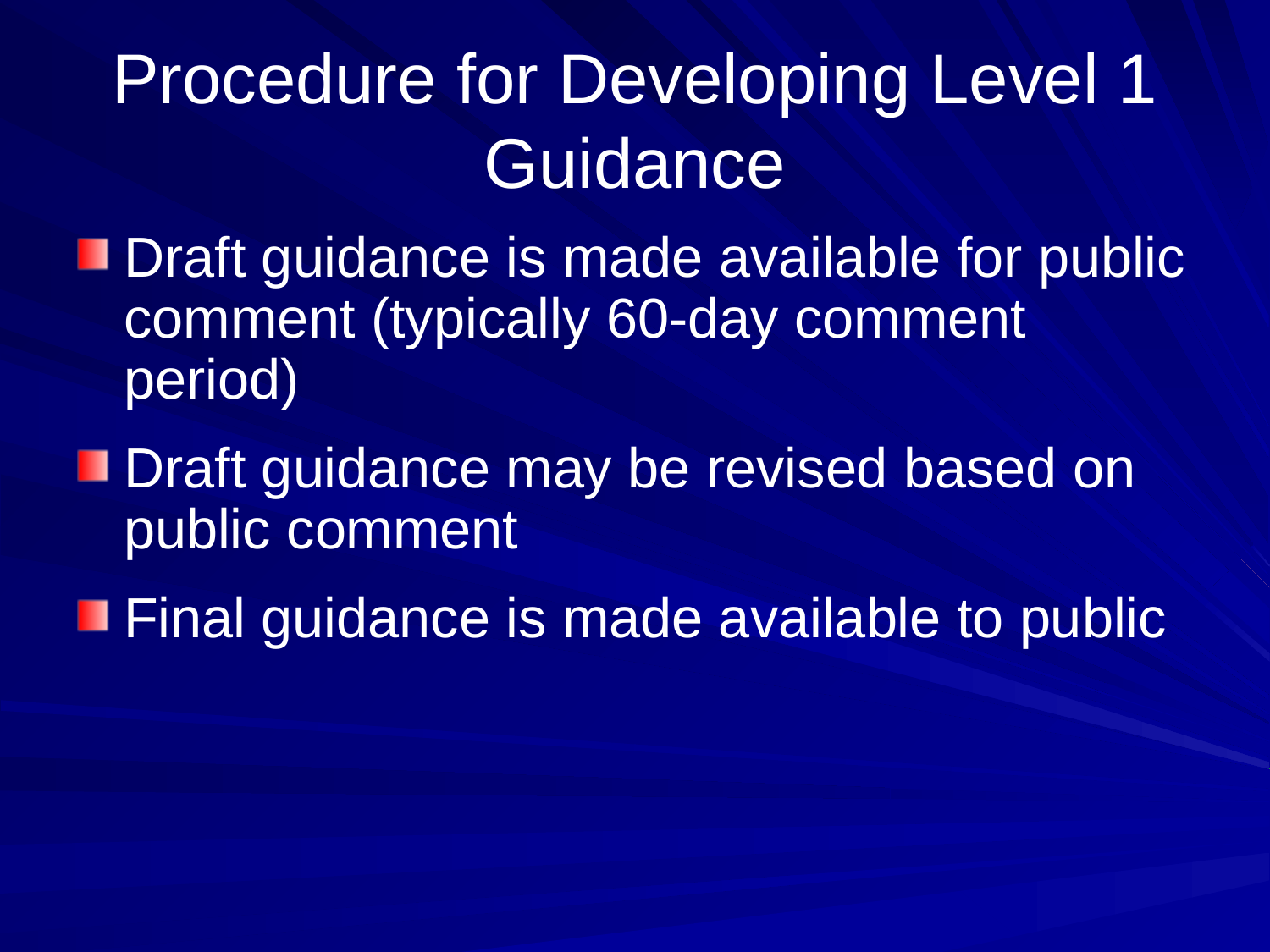

# Procedure for Developing Level 1 Guidance
Draft guidance is made available for public comment (typically 60-day comment period)
Draft guidance may be revised based on public comment
Final guidance is made available to public